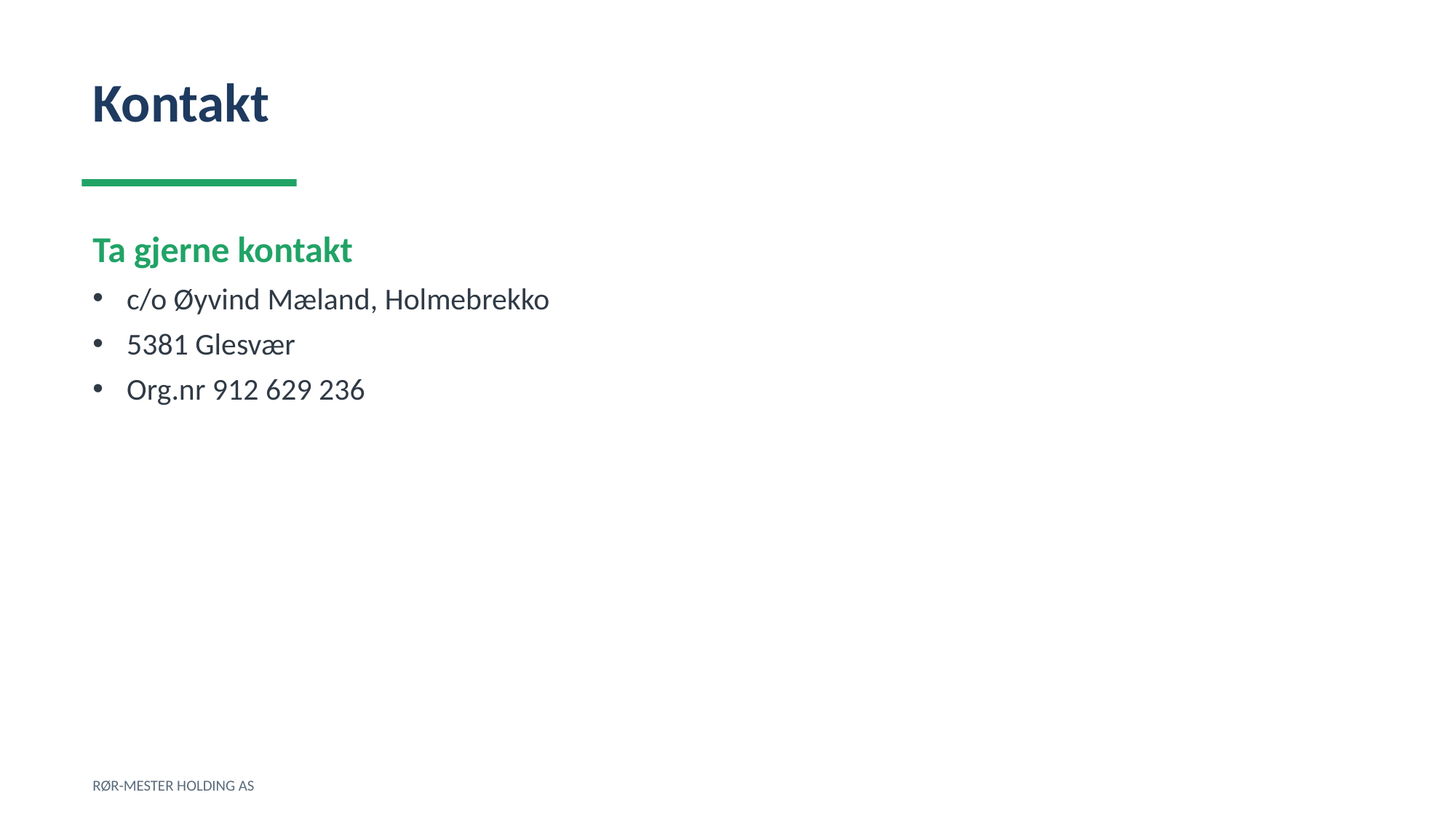

Kontakt

Ta gjerne kontakt
c/o Øyvind Mæland, Holmebrekko
5381 Glesvær
Org.nr 912 629 236
RØR-MESTER HOLDING AS